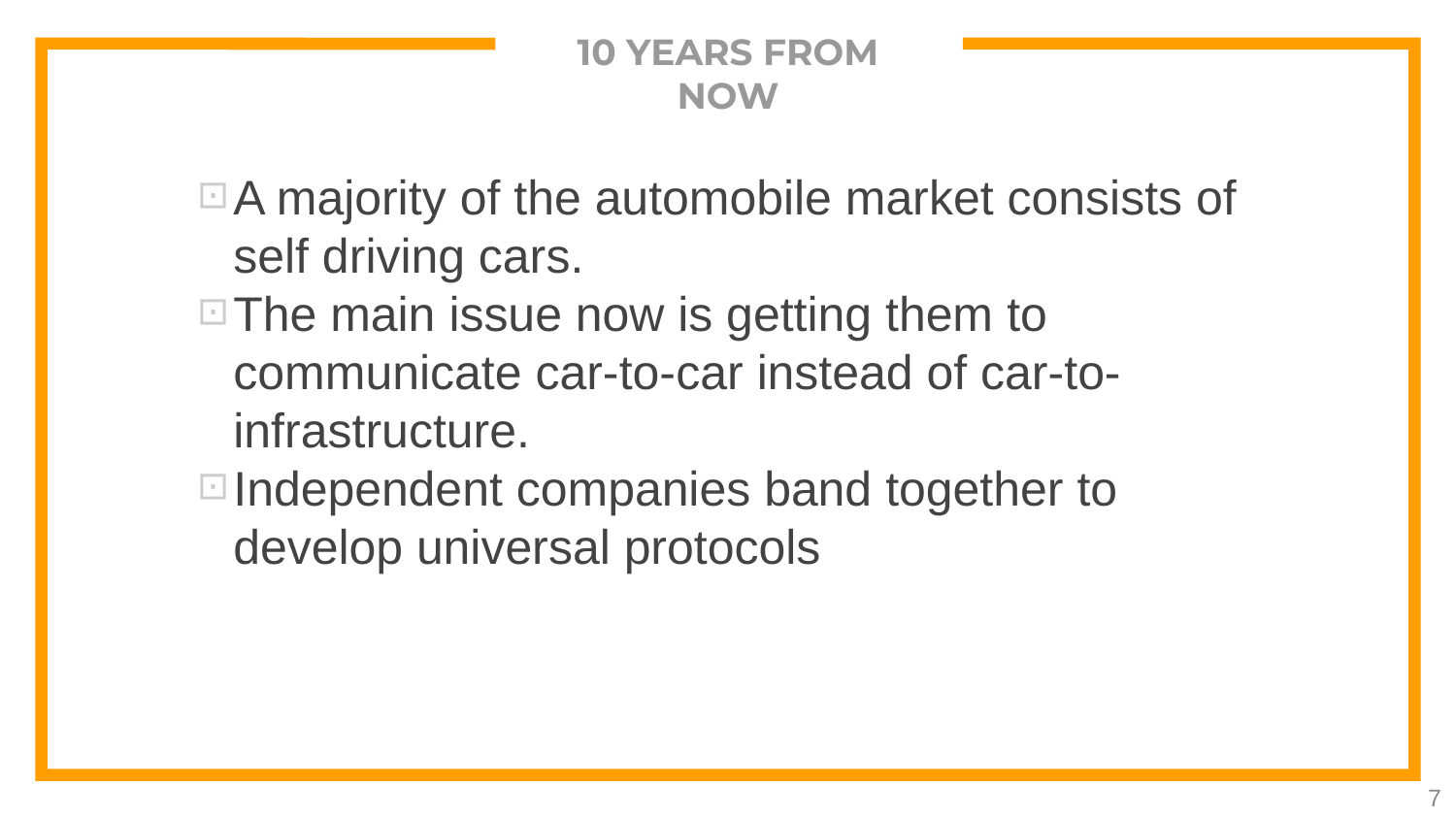

# 10 YEARS FROM NOW
A majority of the automobile market consists of self driving cars.
The main issue now is getting them to communicate car-to-car instead of car-to-infrastructure.
Independent companies band together to develop universal protocols
7